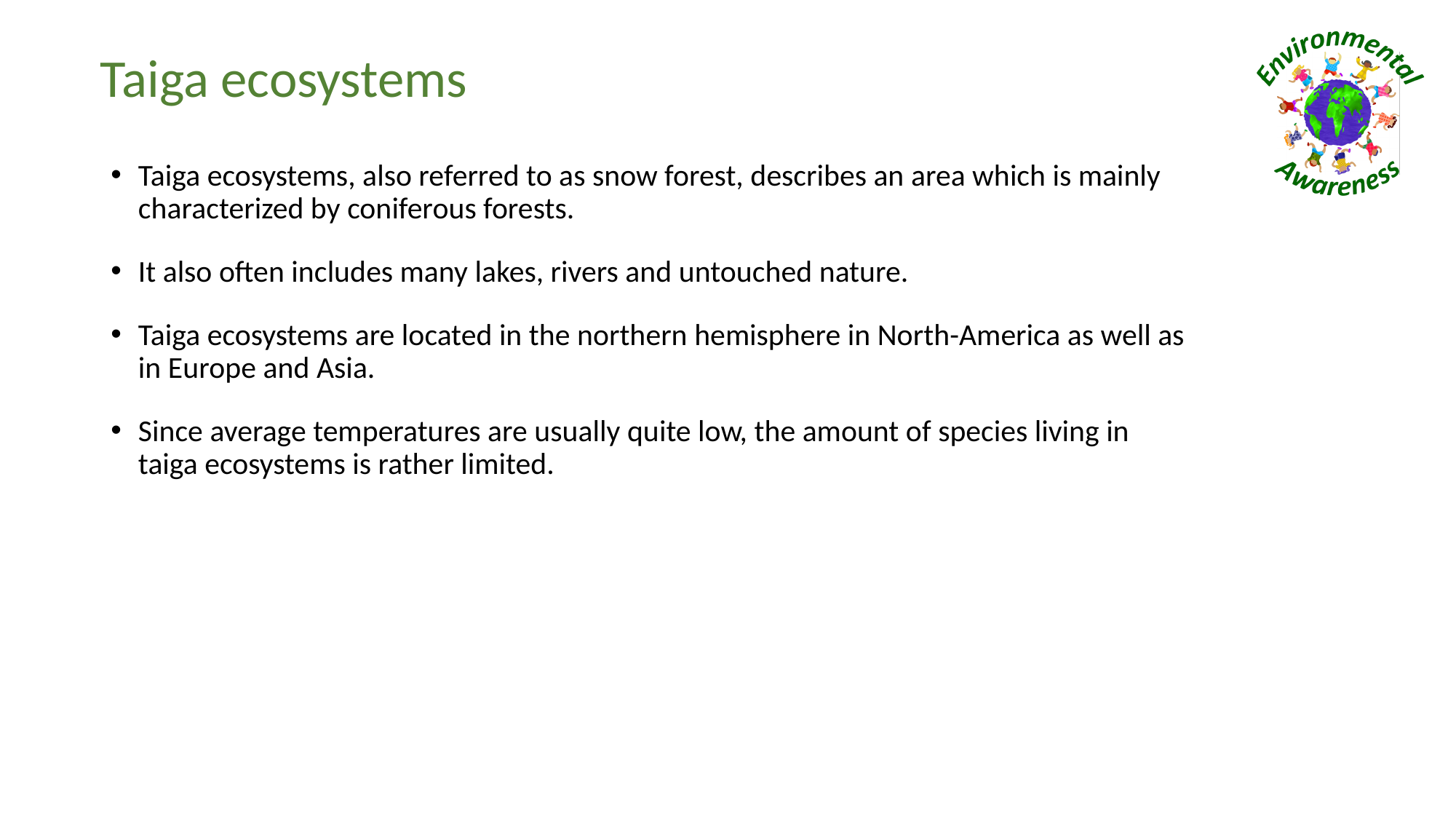

# Taiga ecosystems
Taiga ecosystems, also referred to as snow forest, describes an area which is mainly characterized by coniferous forests.
It also often includes many lakes, rivers and untouched nature.
Taiga ecosystems are located in the northern hemisphere in North-America as well as in Europe and Asia.
Since average temperatures are usually quite low, the amount of species living in taiga ecosystems is rather limited.